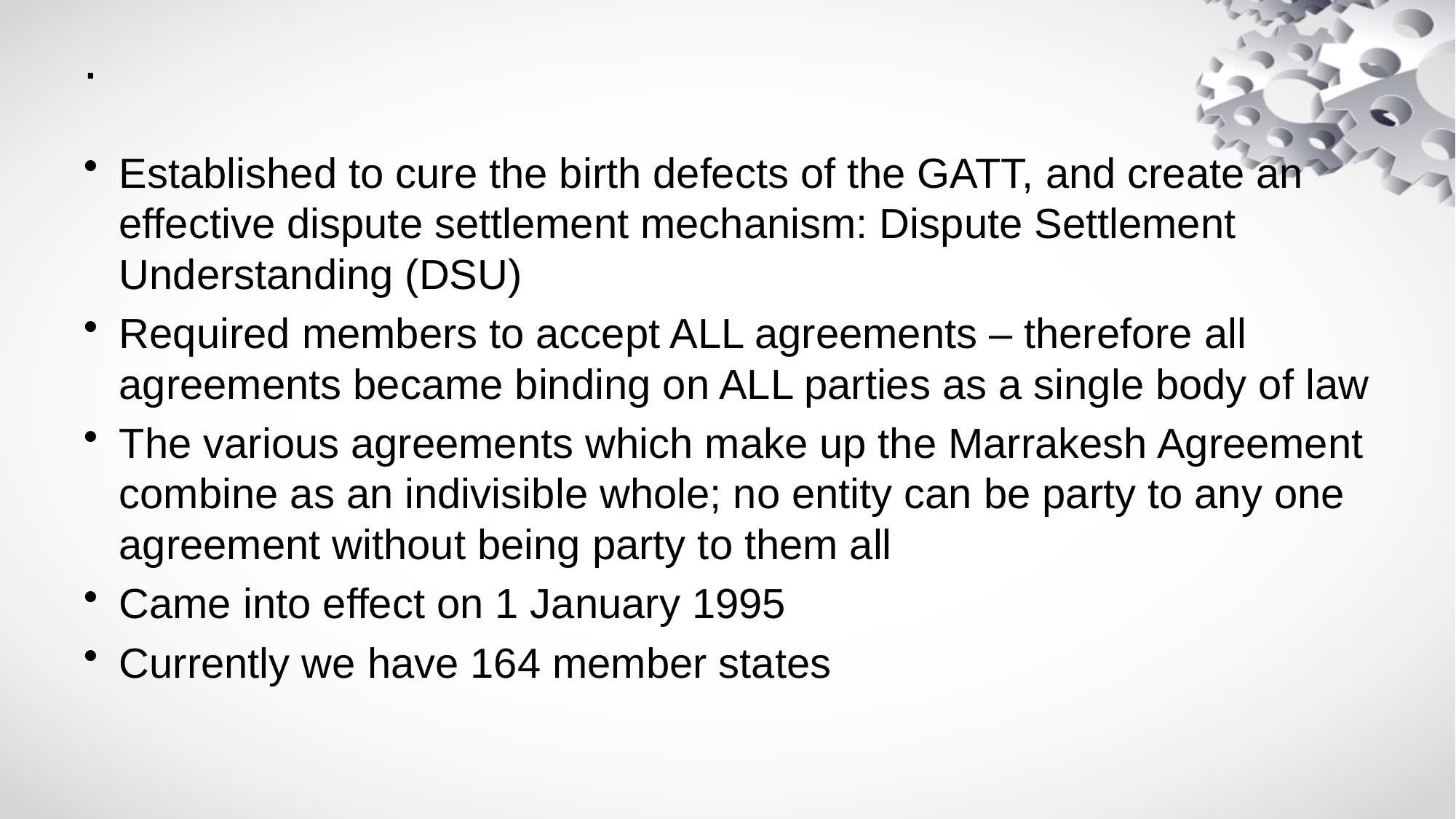

# .
Established to cure the birth defects of the GATT, and create an effective dispute settlement mechanism: Dispute Settlement Understanding (DSU)
Required members to accept ALL agreements – therefore all agreements became binding on ALL parties as a single body of law
The various agreements which make up the Marrakesh Agreement combine as an indivisible whole; no entity can be party to any one agreement without being party to them all
Came into effect on 1 January 1995
Currently we have 164 member states